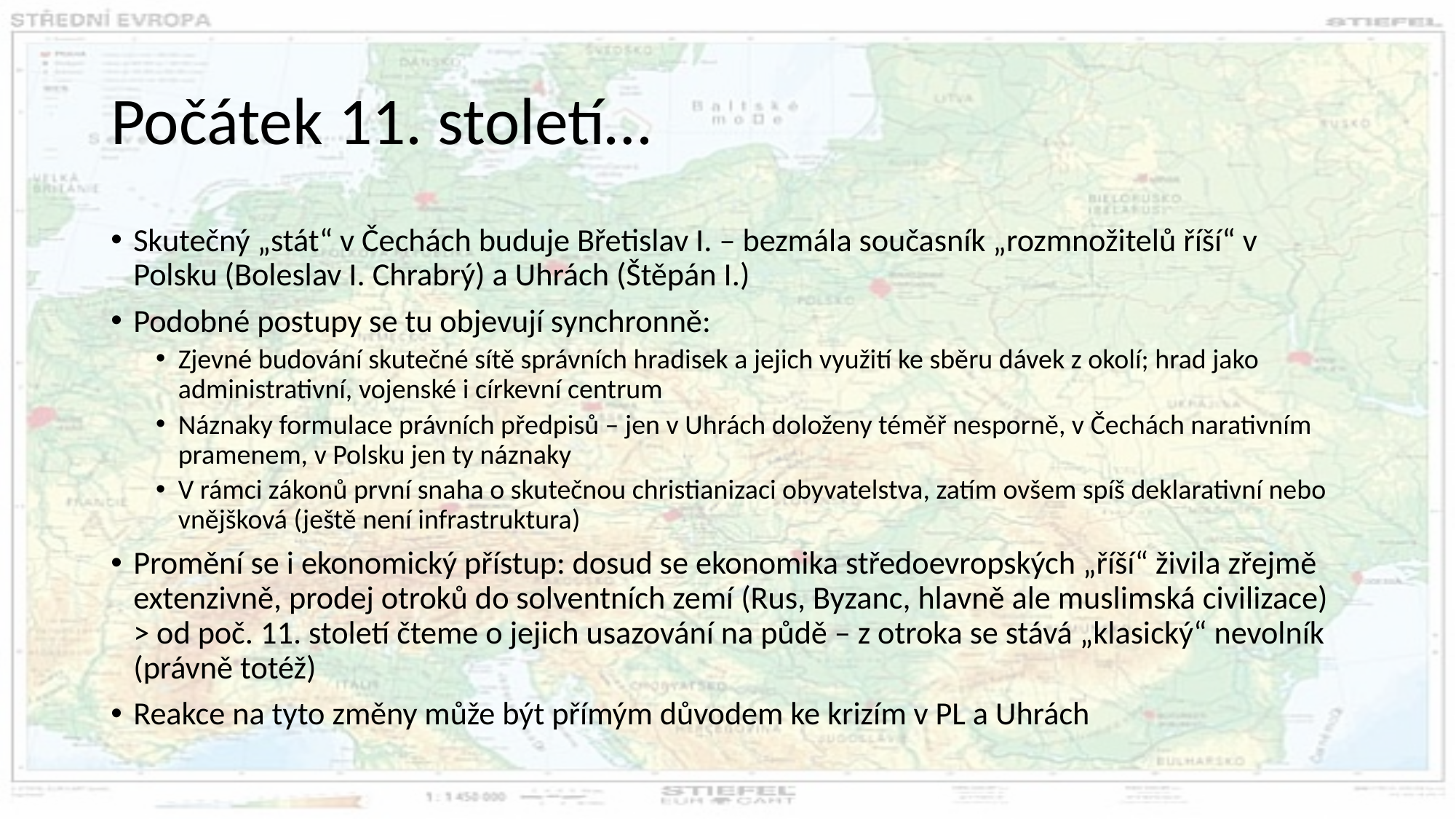

# Počátek 11. století…
Skutečný „stát“ v Čechách buduje Břetislav I. – bezmála současník „rozmnožitelů říší“ v Polsku (Boleslav I. Chrabrý) a Uhrách (Štěpán I.)
Podobné postupy se tu objevují synchronně:
Zjevné budování skutečné sítě správních hradisek a jejich využití ke sběru dávek z okolí; hrad jako administrativní, vojenské i církevní centrum
Náznaky formulace právních předpisů – jen v Uhrách doloženy téměř nesporně, v Čechách narativním pramenem, v Polsku jen ty náznaky
V rámci zákonů první snaha o skutečnou christianizaci obyvatelstva, zatím ovšem spíš deklarativní nebo vnějšková (ještě není infrastruktura)
Promění se i ekonomický přístup: dosud se ekonomika středoevropských „říší“ živila zřejmě extenzivně, prodej otroků do solventních zemí (Rus, Byzanc, hlavně ale muslimská civilizace) > od poč. 11. století čteme o jejich usazování na půdě – z otroka se stává „klasický“ nevolník (právně totéž)
Reakce na tyto změny může být přímým důvodem ke krizím v PL a Uhrách